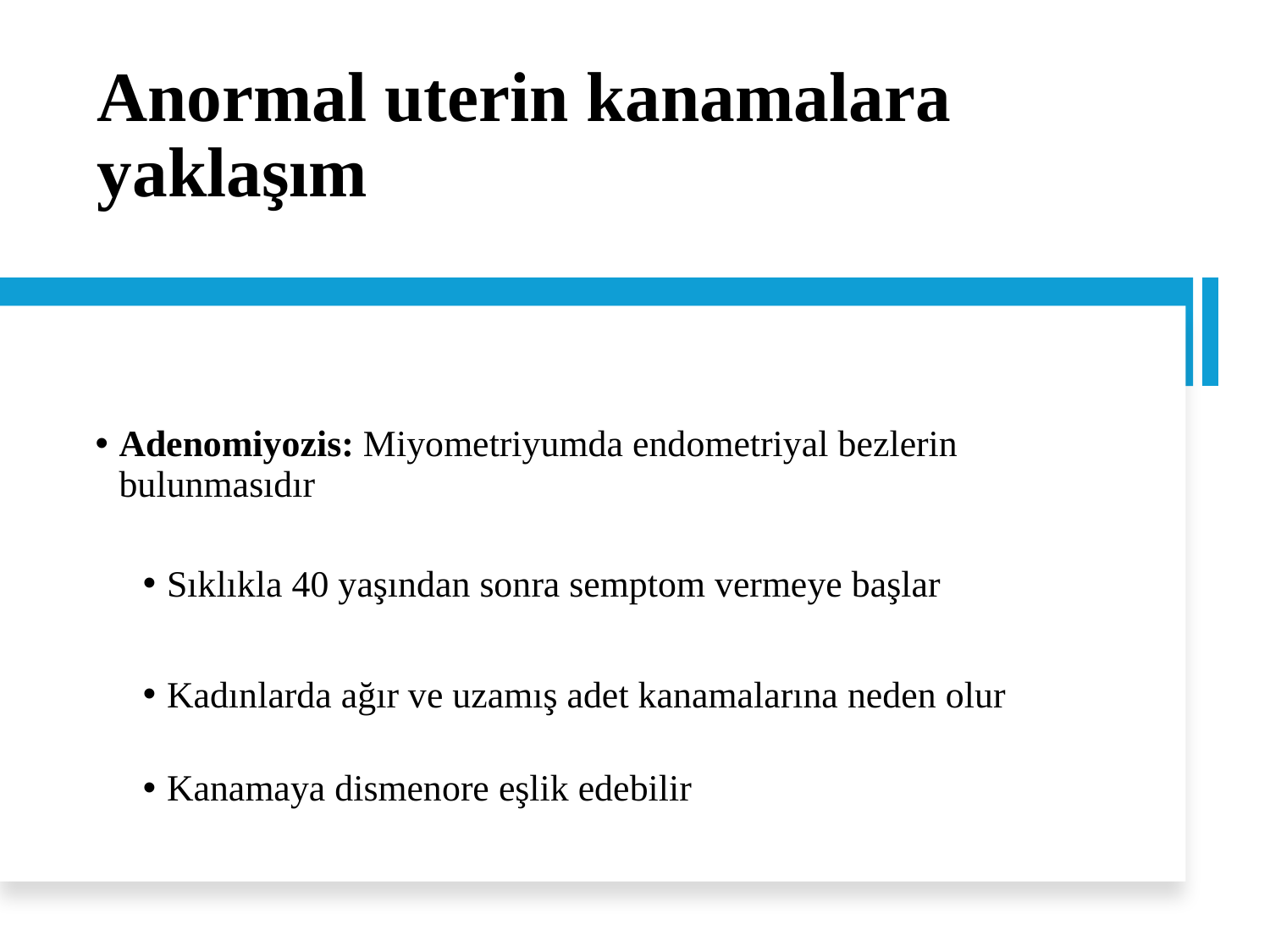

# Anormal uterin kanamalara yaklaşım

Adenomiyozis: Miyometriyumda endometriyal bezlerin bulunmasıdır

Sıklıkla 40 yaşından sonra semptom vermeye başlar

Kadınlarda ağır ve uzamış adet kanamalarına neden olur

Kanamaya dismenore eşlik edebilir